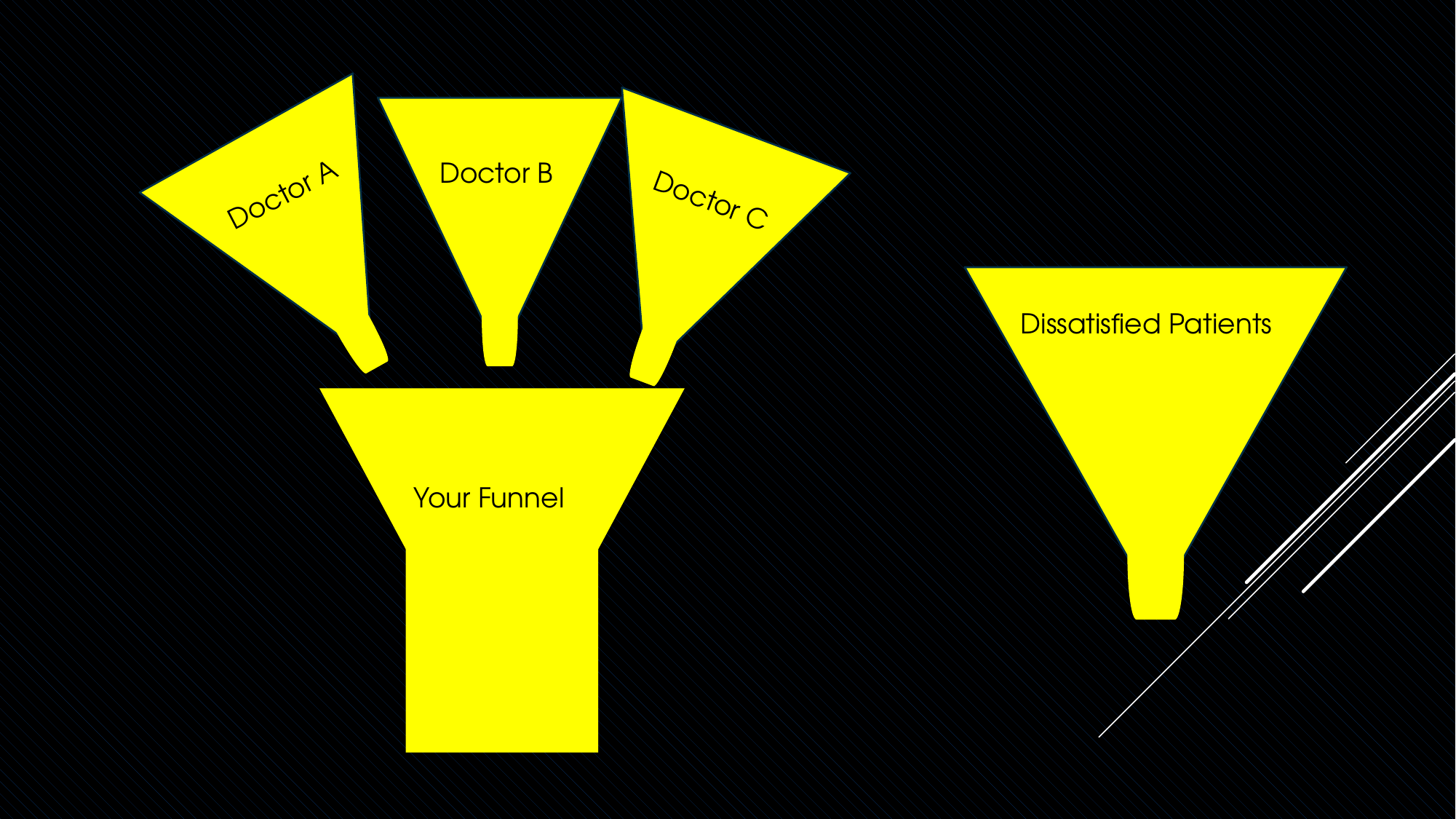

Doctor B
Doctor A
Doctor C

Dissatisfied Patients

Your Funnel